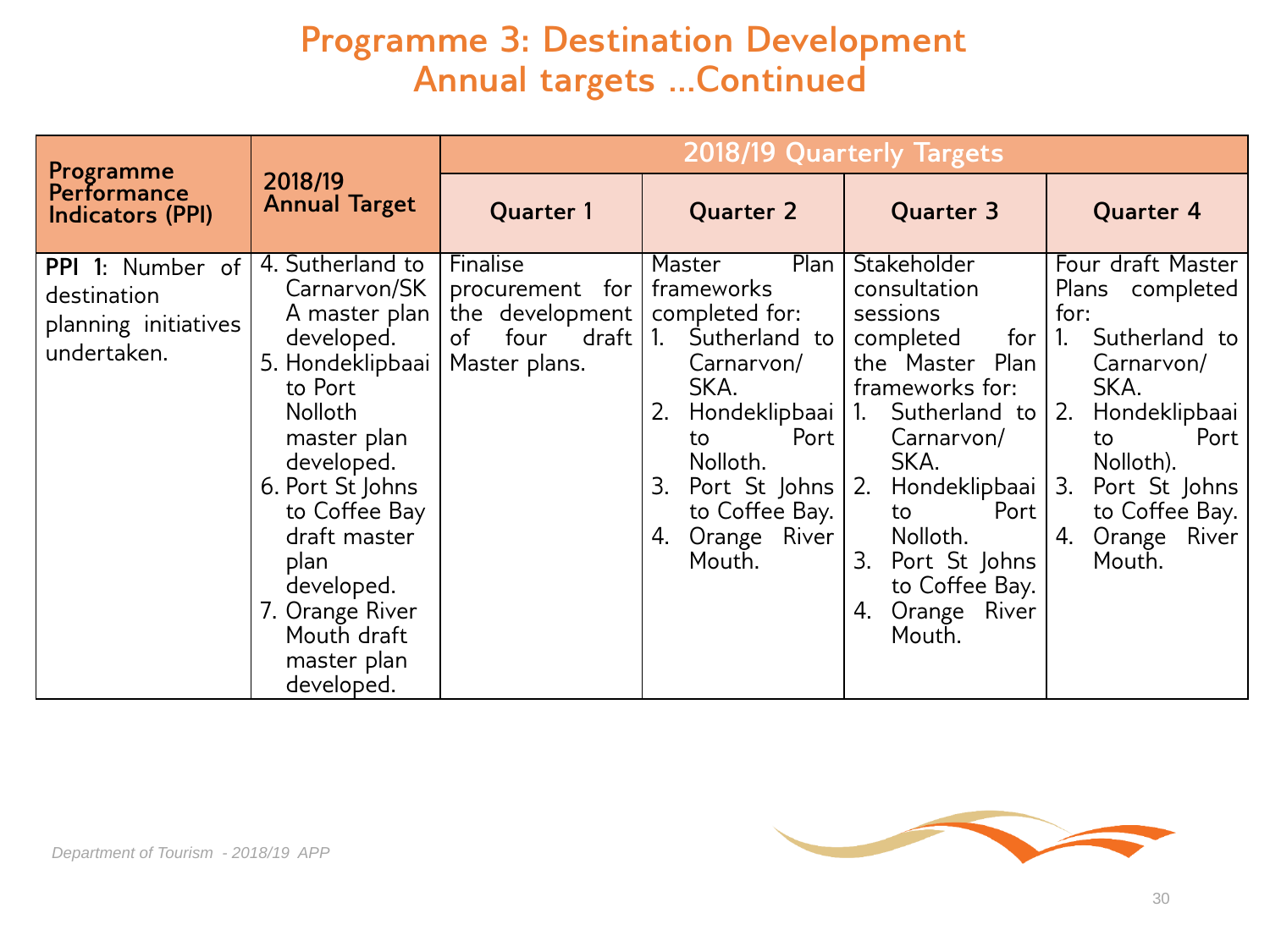

# Programme 3: Destination Development Annual targets …Continued
| Programme Performance Indicators (PPI) | 2018/19 Annual Target | 2018/19 Quarterly Targets |  |  |  |
| --- | --- | --- | --- | --- | --- |
|  |  | Quarter 1 | Quarter 2 | Quarter 3 | Quarter 4 |
| PPI 1: Number of destination planning initiatives undertaken. | 4. Sutherland to Carnarvon/SKA master plan developed. 5. Hondeklipbaai to Port Nolloth master plan developed. 6. Port St Johns to Coffee Bay draft master plan developed. 7. Orange River Mouth draft master plan developed. | Finalise procurement for the development of four draft Master plans. | Master Plan frameworks completed for: Sutherland to Carnarvon/ SKA. Hondeklipbaai to Port Nolloth. Port St Johns to Coffee Bay. Orange River Mouth. | Stakeholder consultation sessions completed for the Master Plan frameworks for: Sutherland to Carnarvon/ SKA. Hondeklipbaai to Port Nolloth. Port St Johns to Coffee Bay. Orange River Mouth. | Four draft Master Plans completed for: Sutherland to Carnarvon/ SKA. Hondeklipbaai to Port Nolloth). Port St Johns to Coffee Bay. Orange River Mouth. |
Department of Tourism  - 2018/19  APP
30